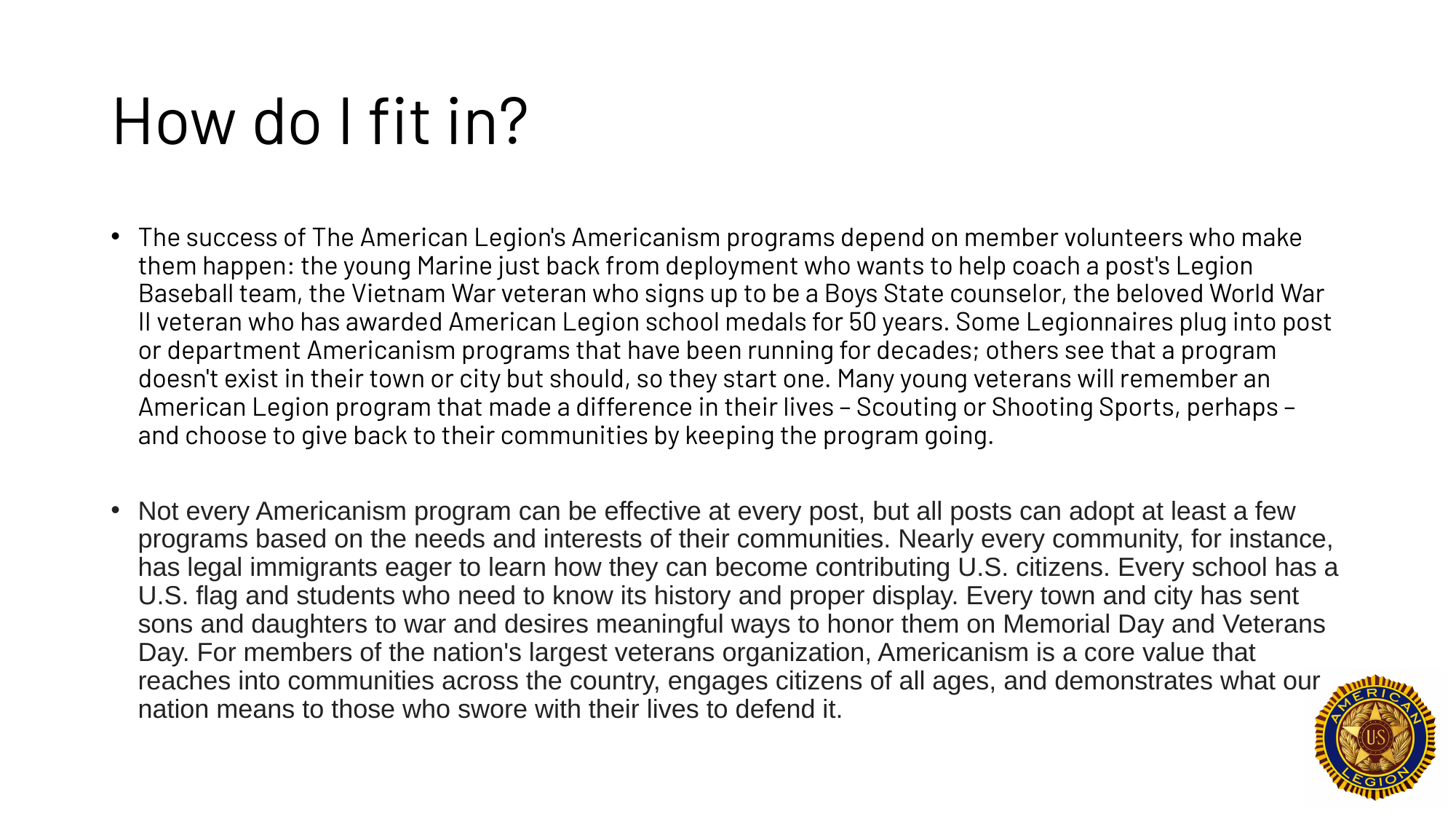

# How do I fit in?
The success of The American Legion's Americanism programs depend on member volunteers who make them happen: the young Marine just back from deployment who wants to help coach a post's Legion Baseball team, the Vietnam War veteran who signs up to be a Boys State counselor, the beloved World War II veteran who has awarded American Legion school medals for 50 years. Some Legionnaires plug into post or department Americanism programs that have been running for decades; others see that a program doesn't exist in their town or city but should, so they start one. Many young veterans will remember an American Legion program that made a difference in their lives – Scouting or Shooting Sports, perhaps – and choose to give back to their communities by keeping the program going.

Not every Americanism program can be effective at every post, but all posts can adopt at least a few programs based on the needs and interests of their communities. Nearly every community, for instance, has legal immigrants eager to learn how they can become contributing U.S. citizens. Every school has a U.S. flag and students who need to know its history and proper display. Every town and city has sent sons and daughters to war and desires meaningful ways to honor them on Memorial Day and Veterans Day. For members of the nation's largest veterans organization, Americanism is a core value that reaches into communities across the country, engages citizens of all ages, and demonstrates what our nation means to those who swore with their lives to defend it.